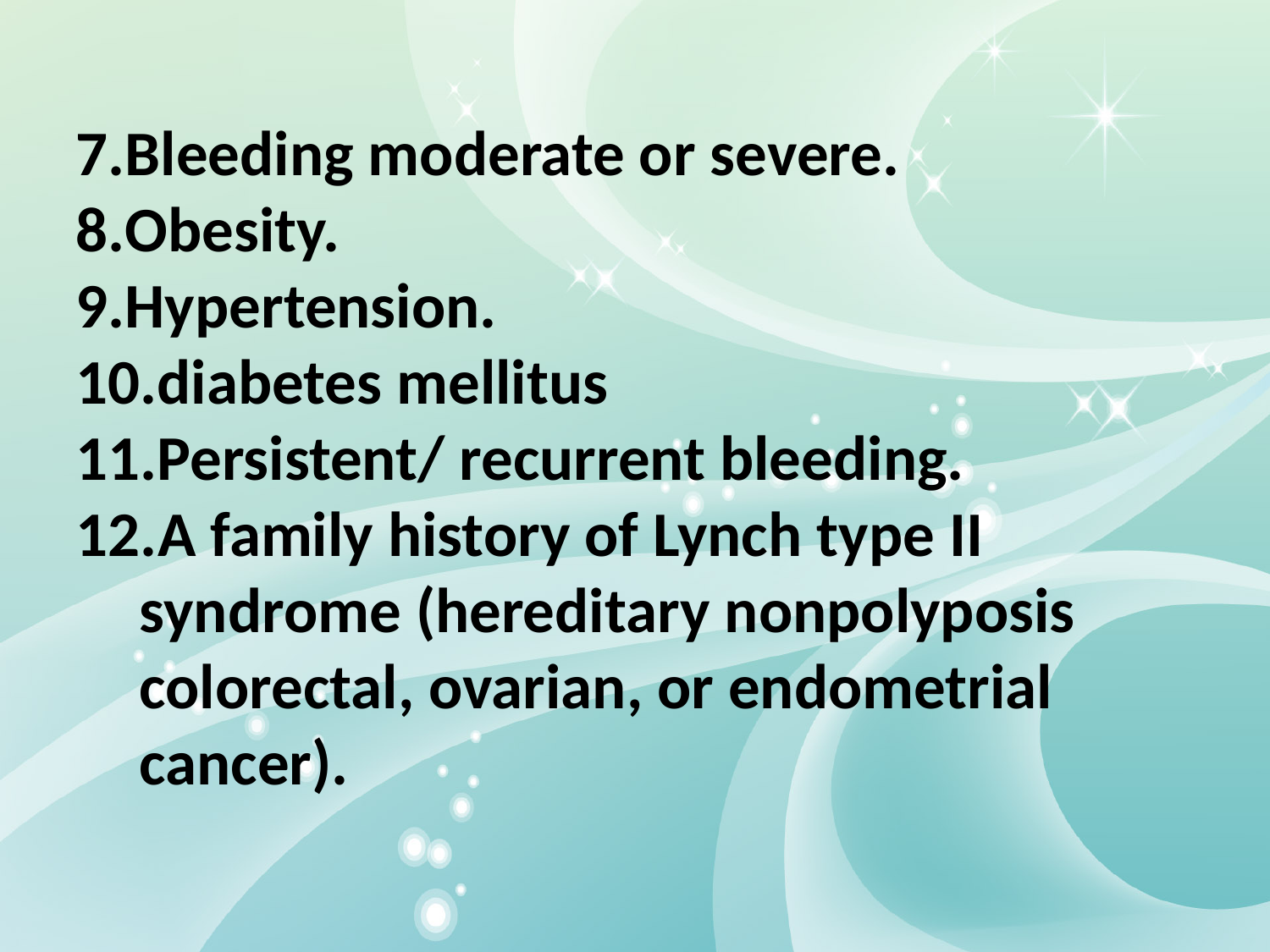

7.Bleeding moderate or severe.
8.Obesity.
9.Hypertension.
10.diabetes mellitus
11.Persistent/ recurrent bleeding.
12.A family history of Lynch type II syndrome (hereditary nonpolyposis colorectal, ovarian, or endometrial cancer).